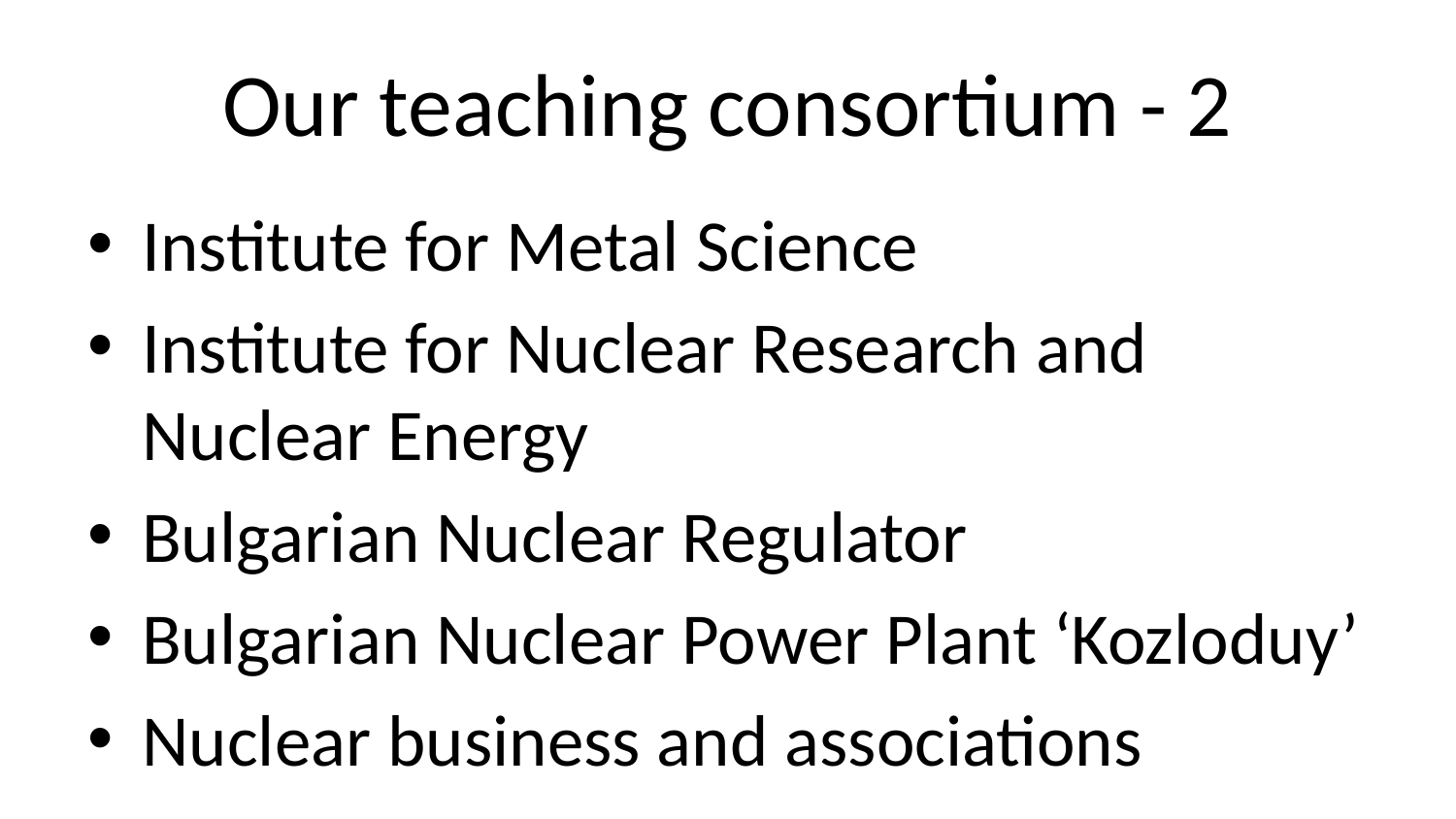

# Our teaching consortium - 2
Institute for Metal Science
Institute for Nuclear Research and Nuclear Energy
Bulgarian Nuclear Regulator
Bulgarian Nuclear Power Plant ‘Kozloduy’
Nuclear business and associations